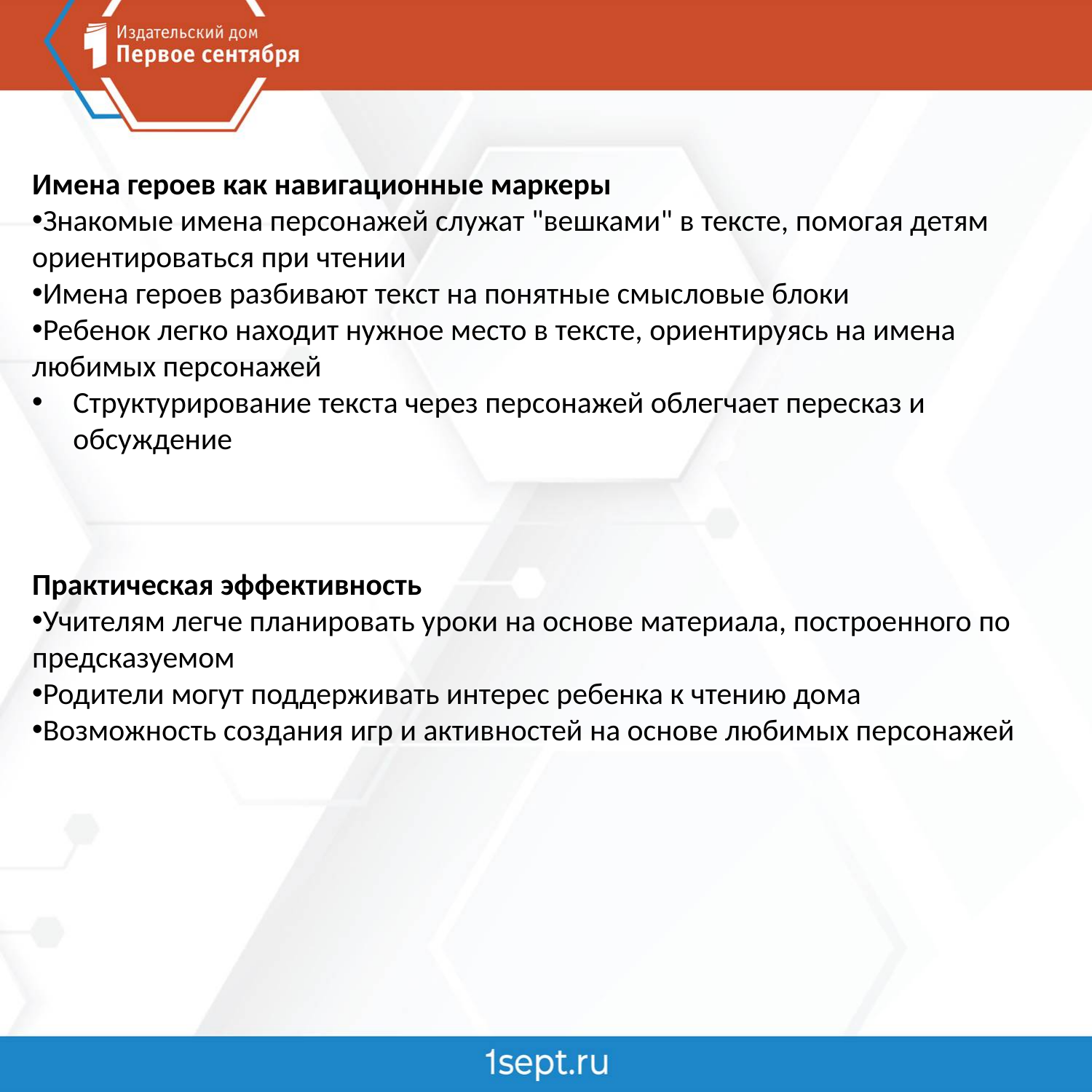

Имена героев как навигационные маркеры
Знакомые имена персонажей служат "вешками" в тексте, помогая детям ориентироваться при чтении
Имена героев разбивают текст на понятные смысловые блоки
Ребенок легко находит нужное место в тексте, ориентируясь на имена любимых персонажей
Структурирование текста через персонажей облегчает пересказ и обсуждение

Практическая эффективность
Учителям легче планировать уроки на основе материала, построенного по предсказуемом
Родители могут поддерживать интерес ребенка к чтению дома
Возможность создания игр и активностей на основе любимых персонажей